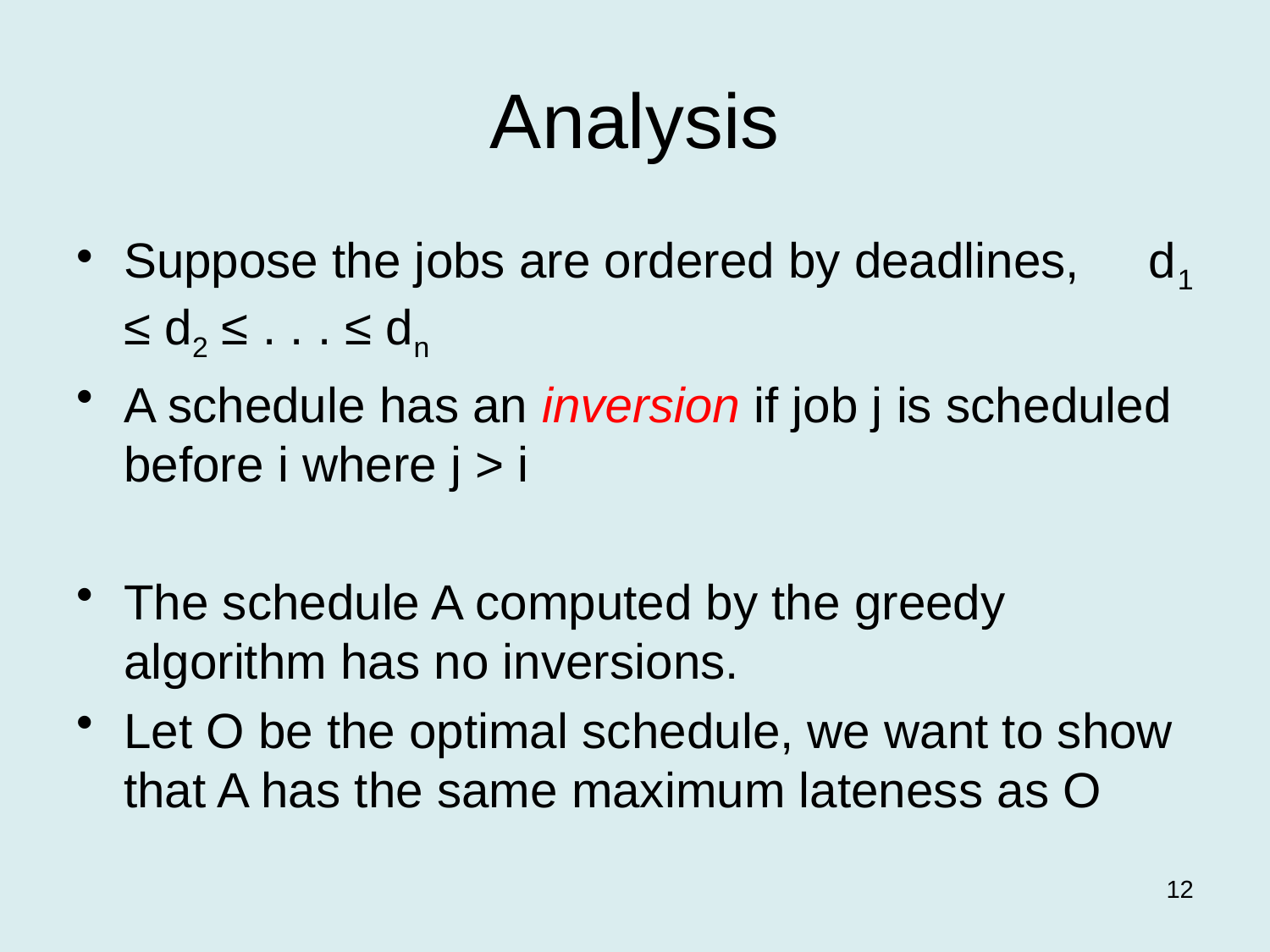

# Analysis
Suppose the jobs are ordered by deadlines,     d1 ≤ d2 ≤ . . . ≤ dn
A schedule has an inversion if job j is scheduled before i where j > i

The schedule A computed by the greedy algorithm has no inversions.
Let O be the optimal schedule, we want to show that A has the same maximum lateness as O
12